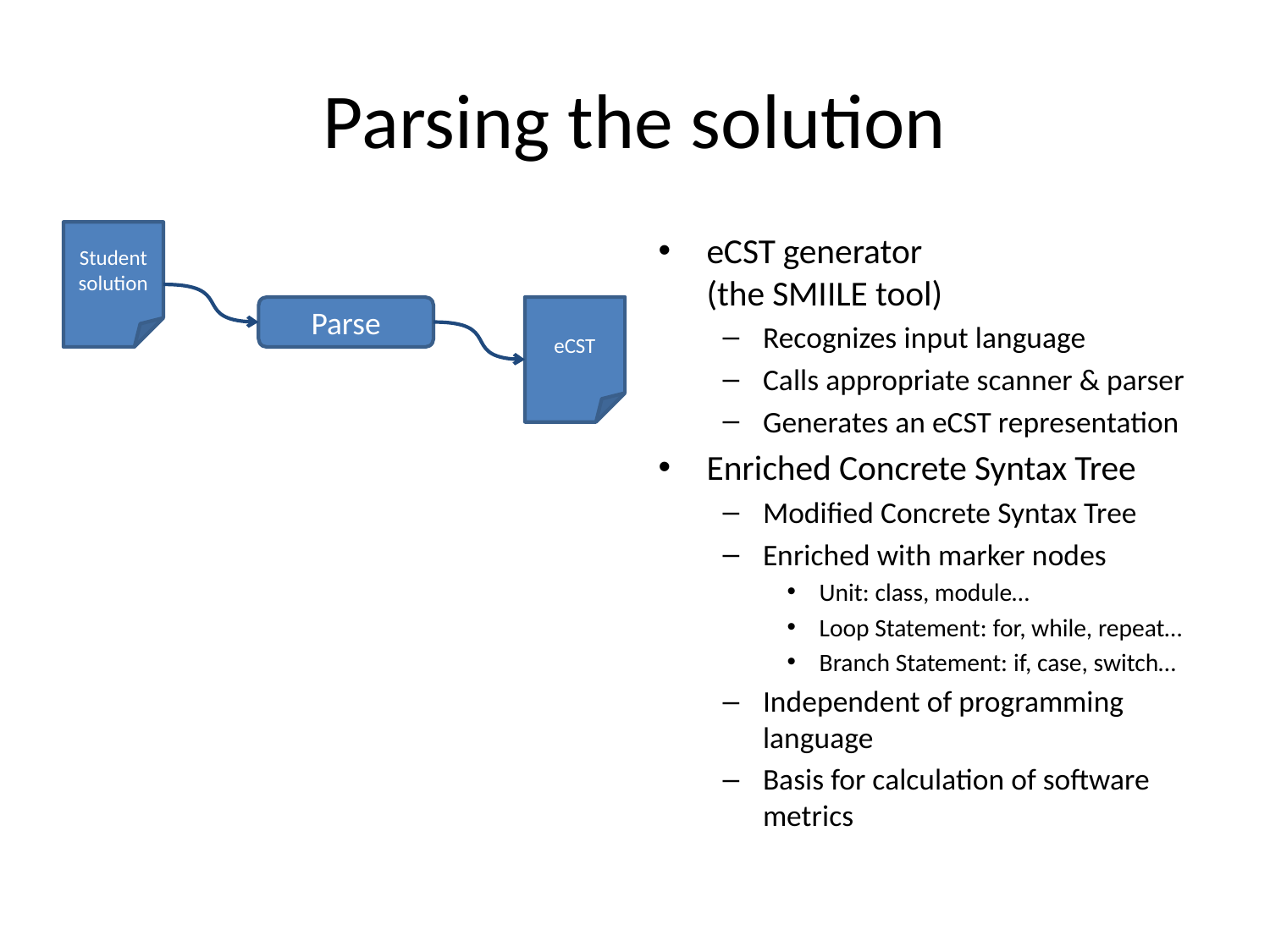

# Parsing the solution
Student solution
eCST generator
(the SMIILE tool)
Recognizes input language
Calls appropriate scanner & parser
Generates an eCST representation
Enriched Concrete Syntax Tree
Modified Concrete Syntax Tree
Enriched with marker nodes
Unit: class, module…
Loop Statement: for, while, repeat…
Branch Statement: if, case, switch…
Independent of programming language
Basis for calculation of software metrics
Parse
eCST